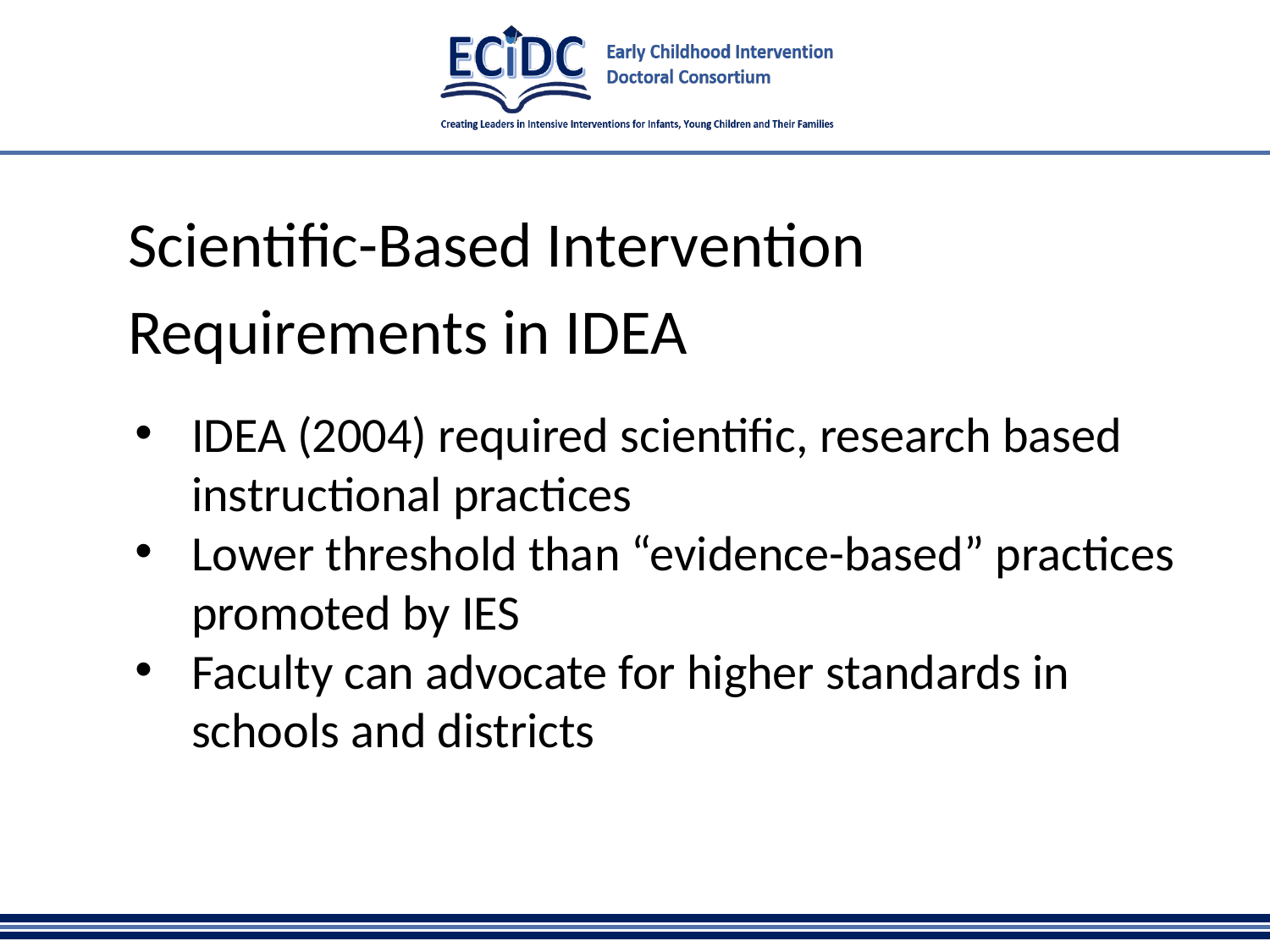

# Scientific-Based Intervention Requirements in IDEA
IDEA (2004) required scientific, research based instructional practices
Lower threshold than “evidence-based” practices promoted by IES
Faculty can advocate for higher standards in schools and districts